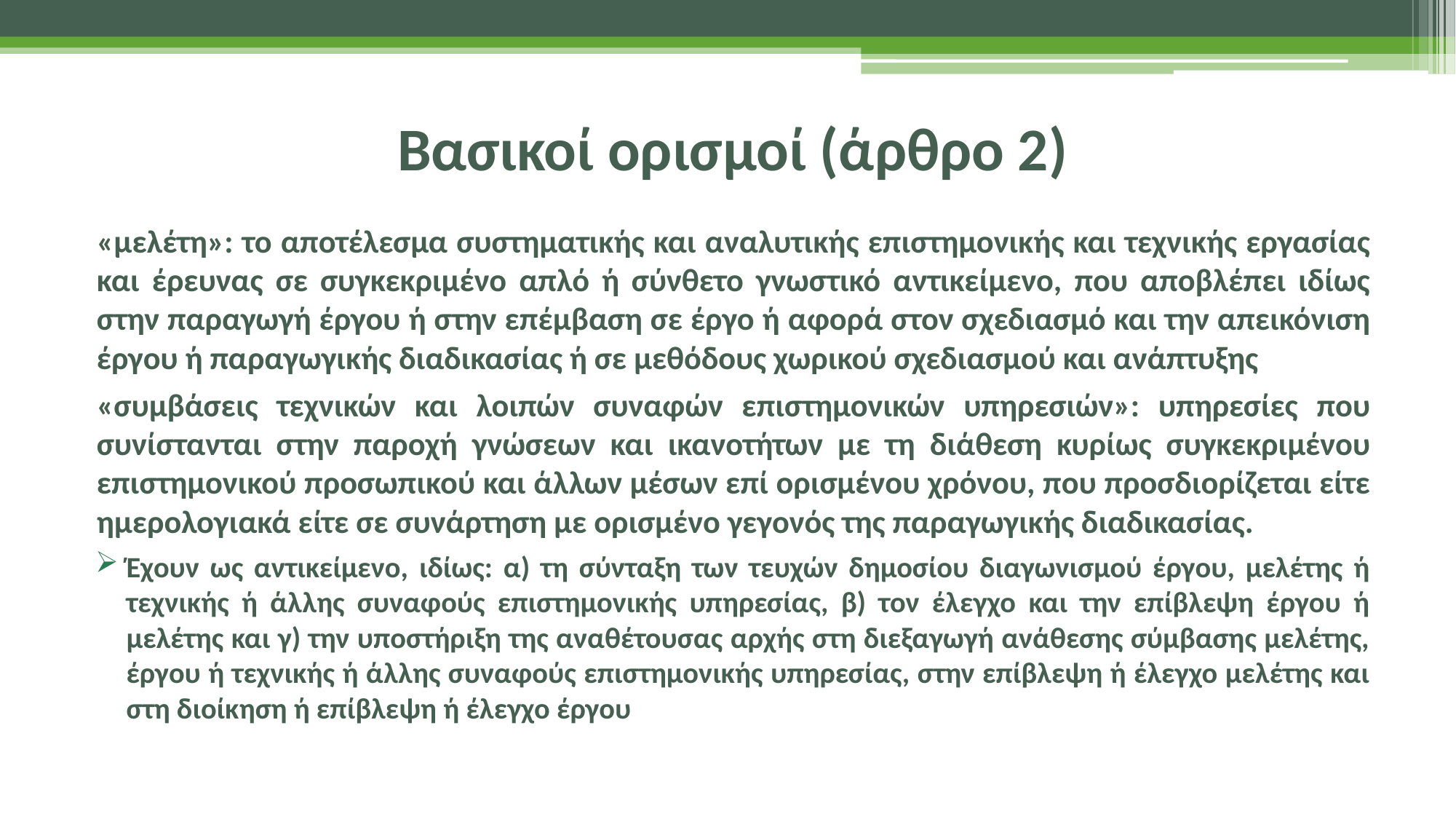

# Βασικοί ορισμοί (άρθρο 2)
«μελέτη»: το αποτέλεσμα συστηματικής και αναλυτικής επιστημονικής και τεχνικής εργασίας και έρευνας σε συγκεκριμένο απλό ή σύνθετο γνωστικό αντικείμενο, που αποβλέπει ιδίως στην παραγωγή έργου ή στην επέμβαση σε έργο ή αφορά στον σχεδιασμό και την απεικόνιση έργου ή παραγωγικής διαδικασίας ή σε μεθόδους χωρικού σχεδιασμού και ανάπτυξης
«συμβάσεις τεχνικών και λοιπών συναφών επιστημονικών υπηρεσιών»: υπηρεσίες που συνίστανται στην παροχή γνώσεων και ικανοτήτων με τη διάθεση κυρίως συγκεκριμένου επιστημονικού προσωπικού και άλλων μέσων επί ορισμένου χρόνου, που προσδιορίζεται είτε ημερολογιακά είτε σε συνάρτηση με ορισμένο γεγονός της παραγωγικής διαδικασίας.
Έχουν ως αντικείμενο, ιδίως: α) τη σύνταξη των τευχών δημοσίου διαγωνισμού έργου, μελέτης ή τεχνικής ή άλλης συναφούς επιστημονικής υπηρεσίας, β) τον έλεγχο και την επίβλεψη έργου ή μελέτης και γ) την υποστήριξη της αναθέτουσας αρχής στη διεξαγωγή ανάθεσης σύμβασης μελέτης, έργου ή τεχνικής ή άλλης συναφούς επιστημονικής υπηρεσίας, στην επίβλεψη ή έλεγχο μελέτης και στη διοίκηση ή επίβλεψη ή έλεγχο έργου